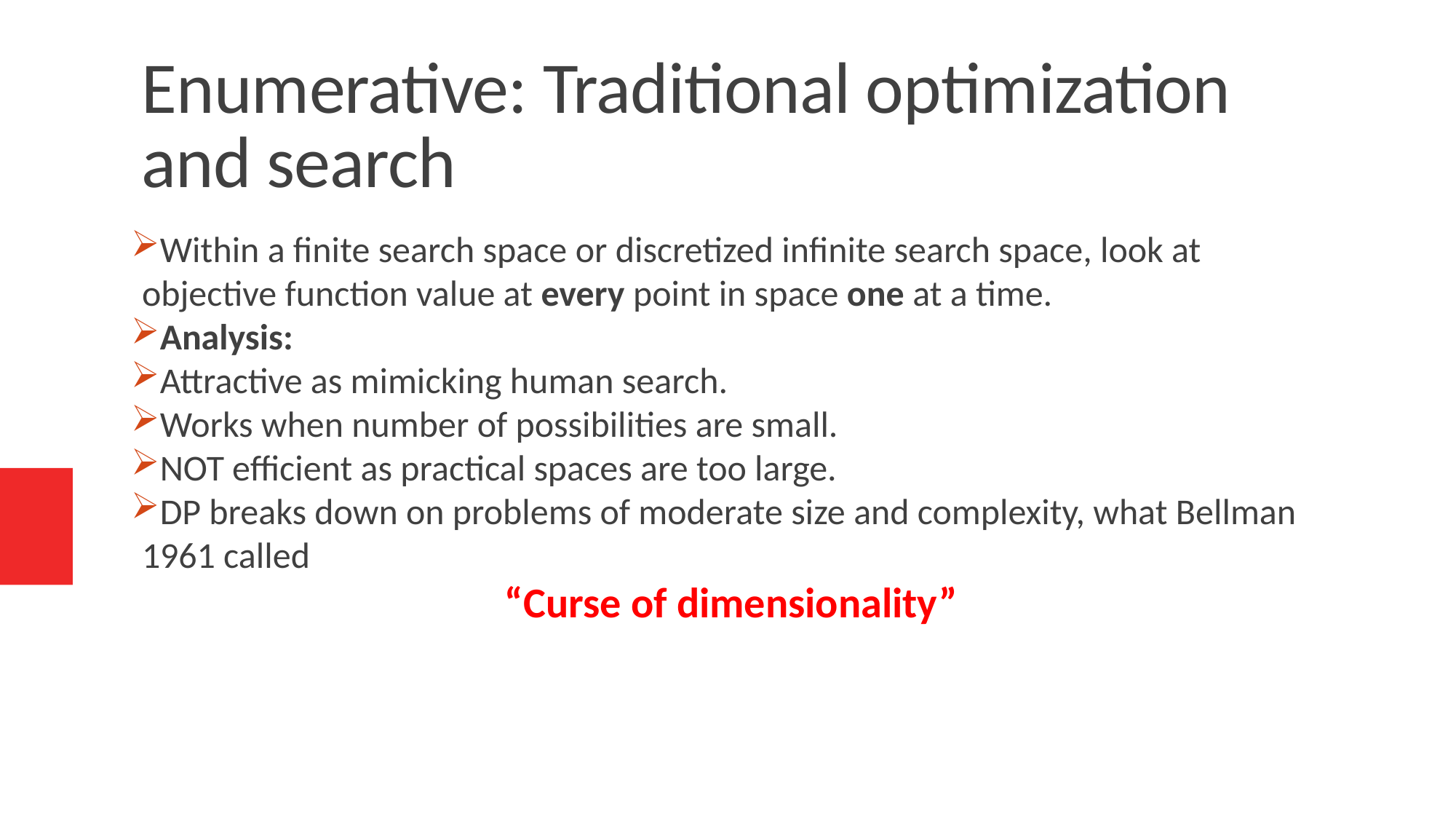

Enumerative: Traditional optimization and search
Within a finite search space or discretized infinite search space, look at objective function value at every point in space one at a time.
Analysis:
Attractive as mimicking human search.
Works when number of possibilities are small.
NOT efficient as practical spaces are too large.
DP breaks down on problems of moderate size and complexity, what Bellman 1961 called
“Curse of dimensionality”
Advanced Algorithm Analysis - Fall 2016
3